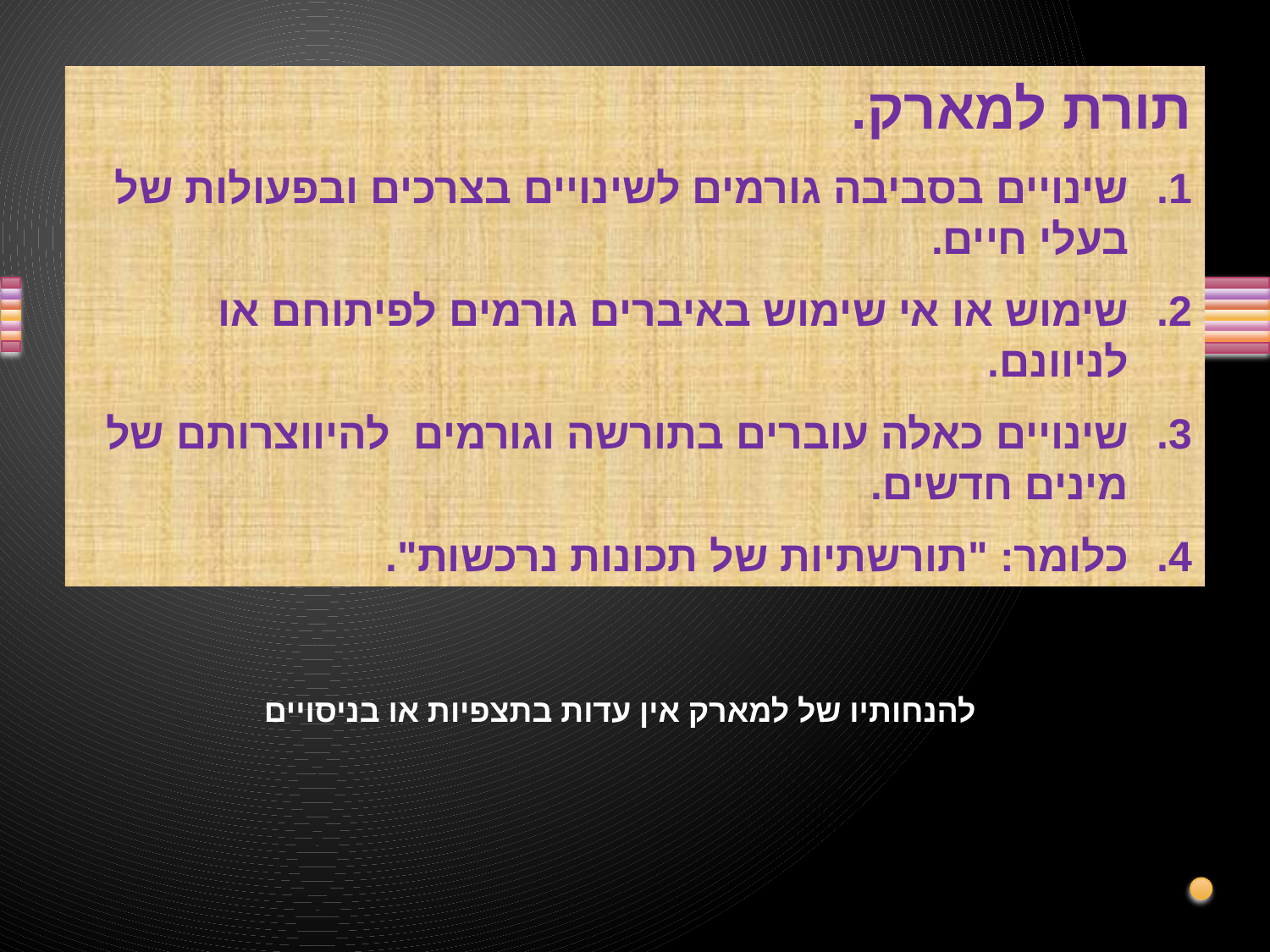

תורת למארק.
שינויים בסביבה גורמים לשינויים בצרכים ובפעולות של בעלי חיים.
שימוש או אי שימוש באיברים גורמים לפיתוחם או לניוונם.
שינויים כאלה עוברים בתורשה וגורמים  להיווצרותם של מינים חדשים.
כלומר: "תורשתיות של תכונות נרכשות".
להנחותיו של למארק אין עדות בתצפיות או בניסויים